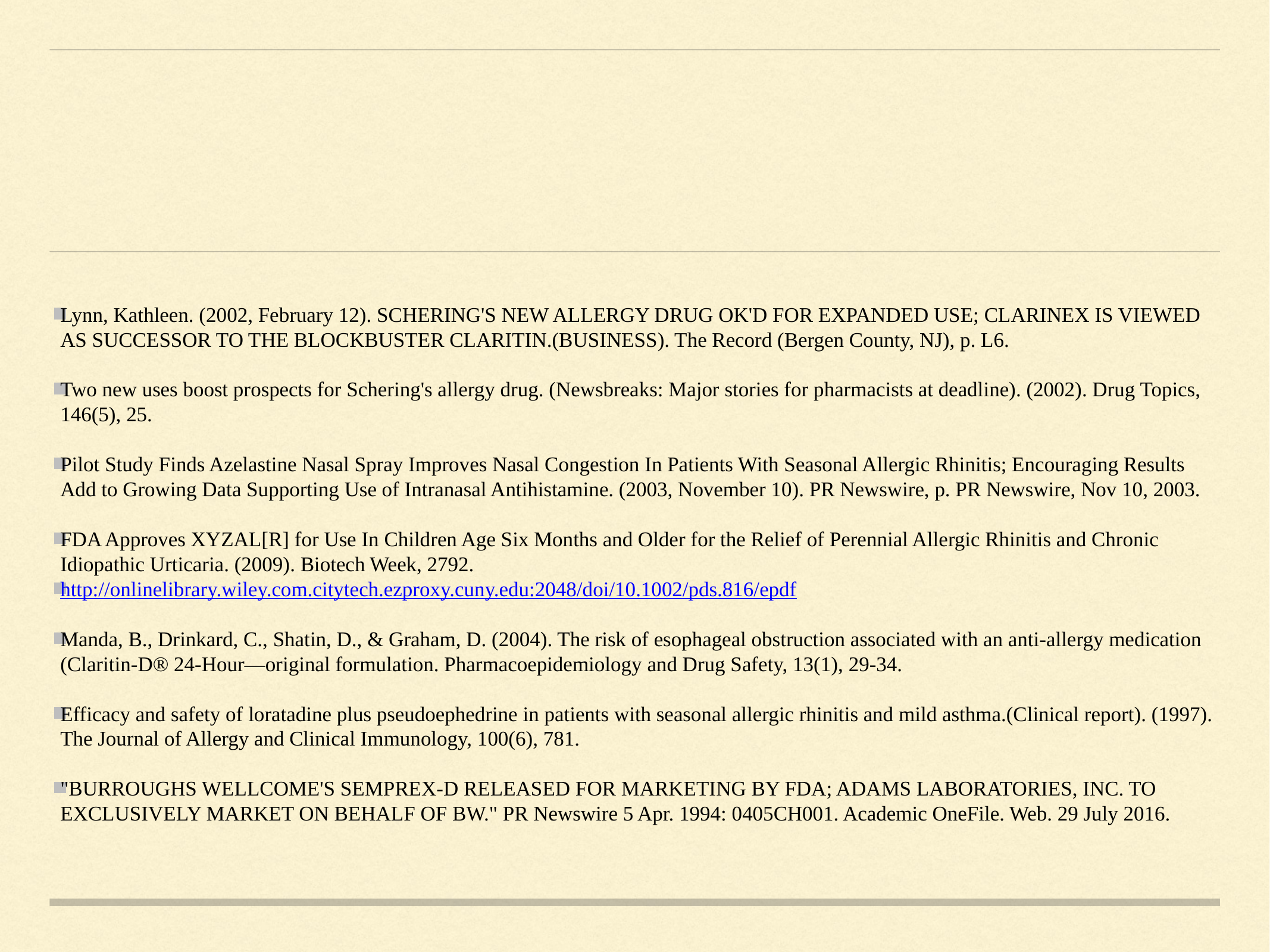

#
Lynn, Kathleen. (2002, February 12). SCHERING'S NEW ALLERGY DRUG OK'D FOR EXPANDED USE; CLARINEX IS VIEWED AS SUCCESSOR TO THE BLOCKBUSTER CLARITIN.(BUSINESS). The Record (Bergen County, NJ), p. L6.

Two new uses boost prospects for Schering's allergy drug. (Newsbreaks: Major stories for pharmacists at deadline). (2002). Drug Topics, 146(5), 25.

Pilot Study Finds Azelastine Nasal Spray Improves Nasal Congestion In Patients With Seasonal Allergic Rhinitis; Encouraging Results Add to Growing Data Supporting Use of Intranasal Antihistamine. (2003, November 10). PR Newswire, p. PR Newswire, Nov 10, 2003.

FDA Approves XYZAL[R] for Use In Children Age Six Months and Older for the Relief of Perennial Allergic Rhinitis and Chronic Idiopathic Urticaria. (2009). Biotech Week, 2792.
http://onlinelibrary.wiley.com.citytech.ezproxy.cuny.edu:2048/doi/10.1002/pds.816/epdf

Manda, B., Drinkard, C., Shatin, D., & Graham, D. (2004). The risk of esophageal obstruction associated with an anti‐allergy medication (Claritin‐D® 24‐Hour—original formulation. Pharmacoepidemiology and Drug Safety, 13(1), 29-34.

Efficacy and safety of loratadine plus pseudoephedrine in patients with seasonal allergic rhinitis and mild asthma.(Clinical report). (1997). The Journal of Allergy and Clinical Immunology, 100(6), 781.

"BURROUGHS WELLCOME'S SEMPREX-D RELEASED FOR MARKETING BY FDA; ADAMS LABORATORIES, INC. TO EXCLUSIVELY MARKET ON BEHALF OF BW." PR Newswire 5 Apr. 1994: 0405CH001. Academic OneFile. Web. 29 July 2016.